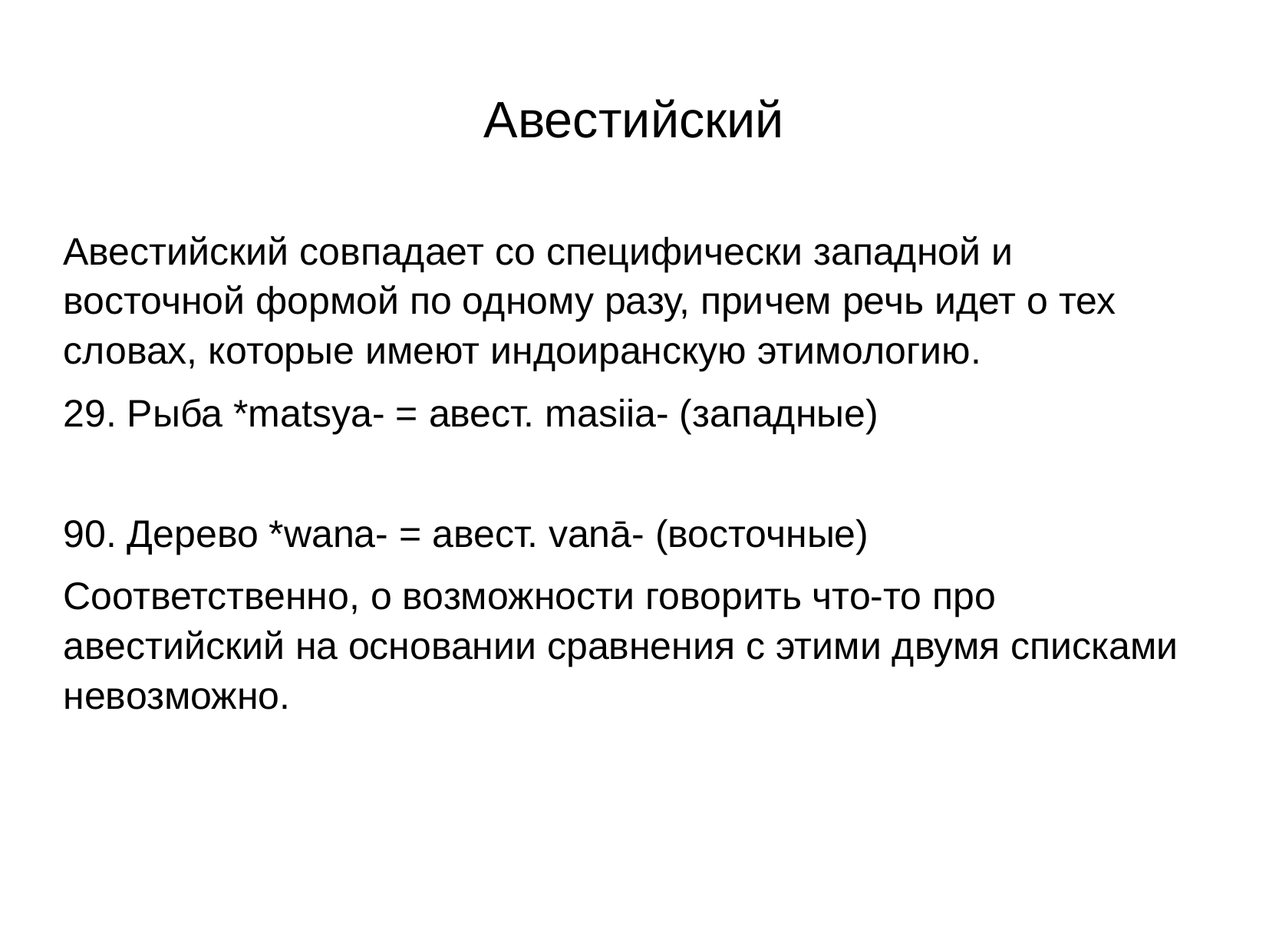

Авестийский
Авестийский совпадает со специфически западной и восточной формой по одному разу, причем речь идет о тех словах, которые имеют индоиранскую этимологию.
29. Рыба *matsya- = авест. masiia- (западные)

90. Дерево *wana- = авест. vanā- (восточные)
Соответственно, о возможности говорить что-то про авестийский на основании сравнения с этими двумя списками невозможно.